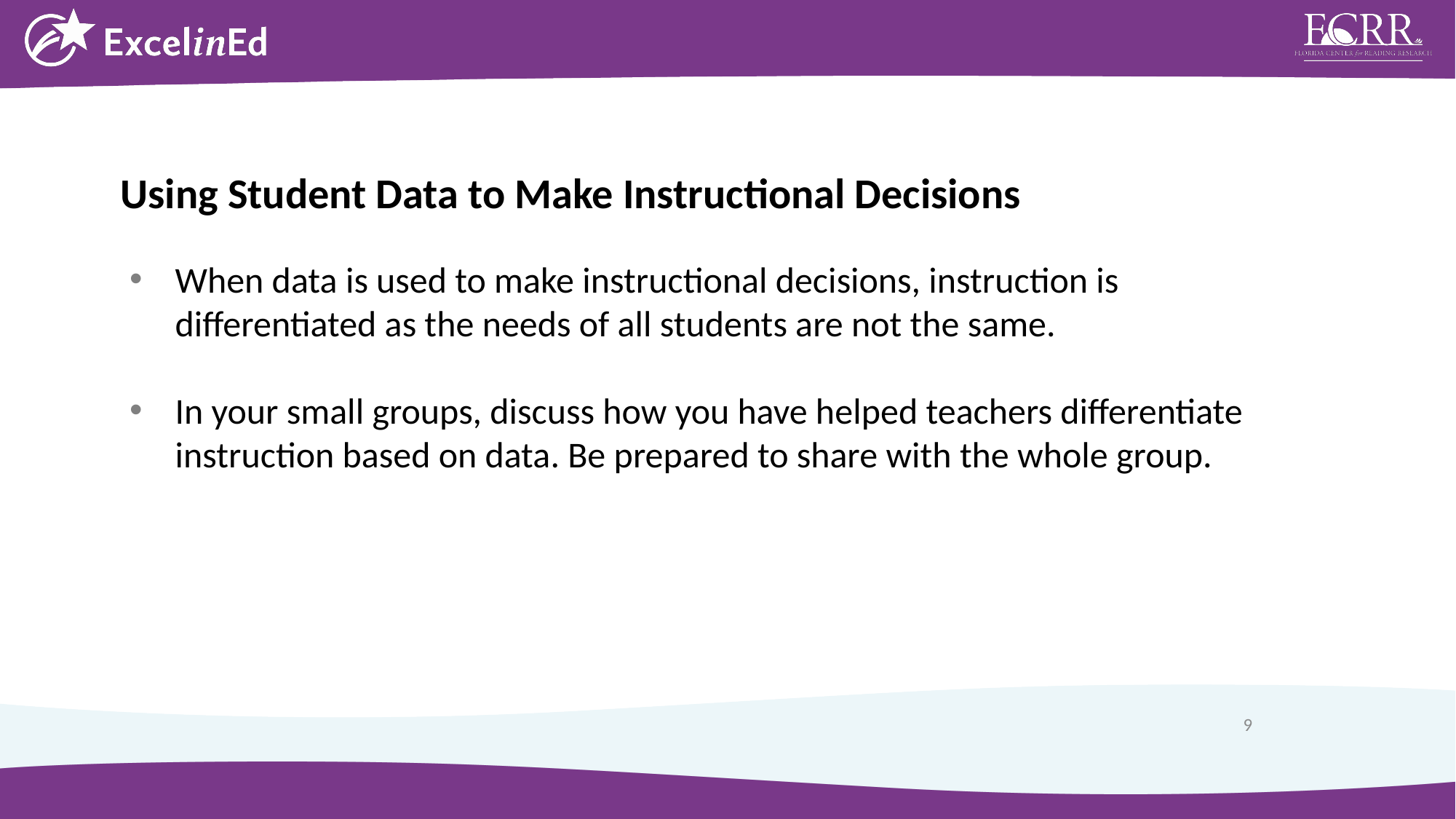

Using Student Data to Make Instructional Decisions
When data is used to make instructional decisions, instruction is differentiated as the needs of all students are not the same.

In your small groups, discuss how you have helped teachers differentiate instruction based on data. Be prepared to share with the whole group.
9